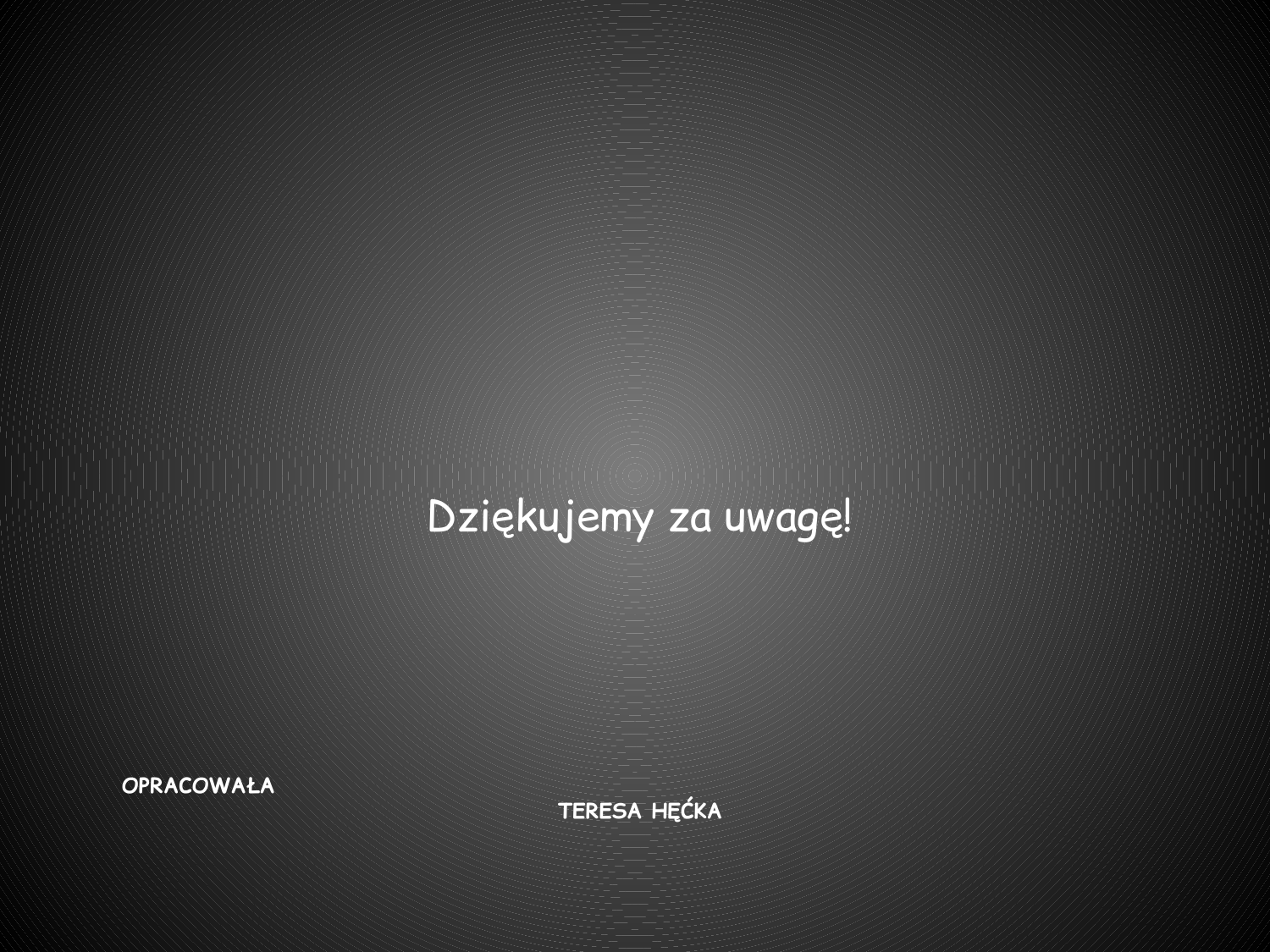

Dziękujemy za uwagę!
# Opracowała                                                                                                  Teresa Hęćka